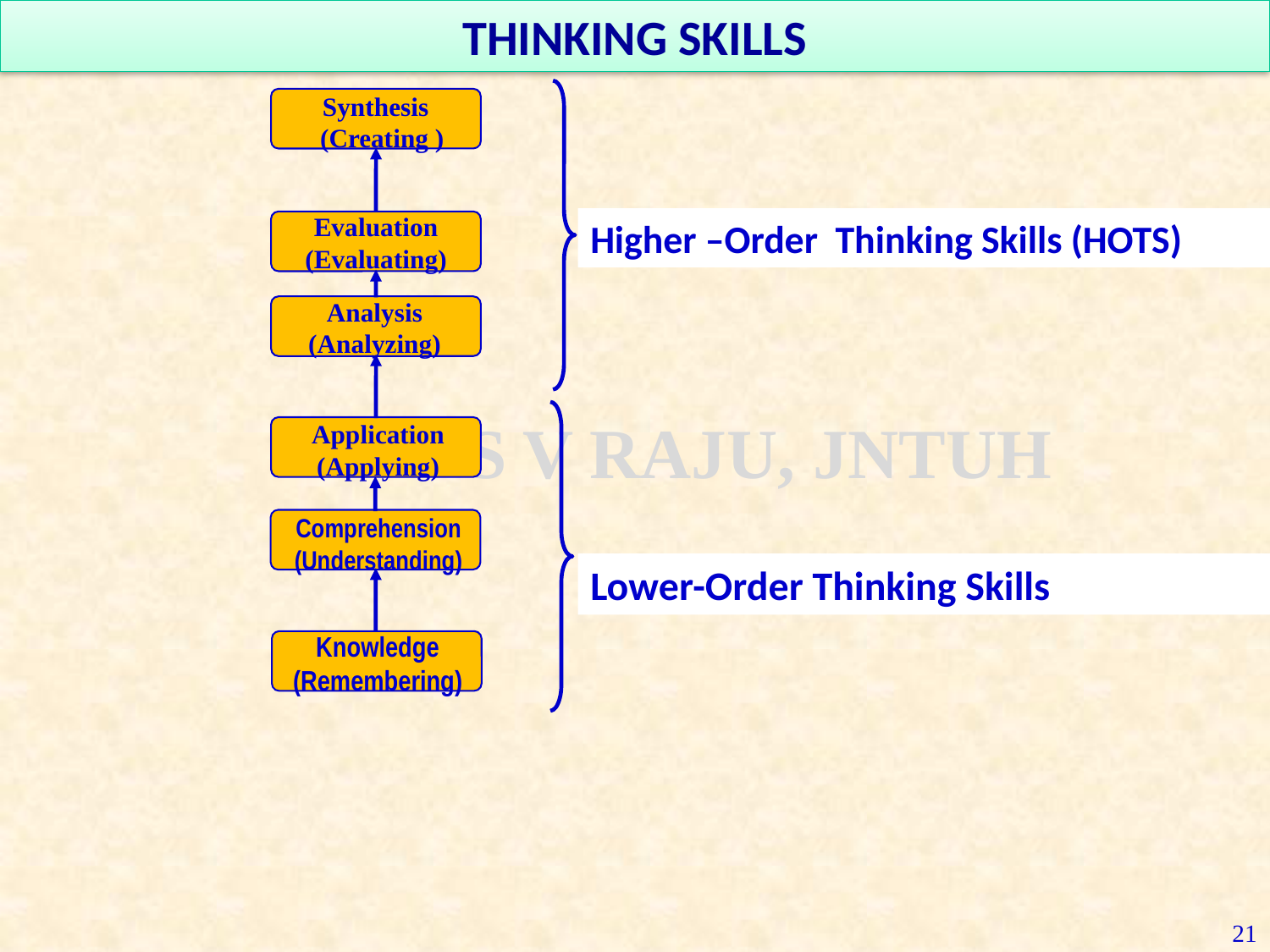

THINKING SKILLS

Synthesis
  (Creating )

Evaluation
(Evaluating)

Analysis
(Analyzing)

Application
(Applying)

Comprehension
(Understanding)

Knowledge
(Remembering)

Higher –Order  Thinking Skills (HOTS)

Lower-Order Thinking Skills
21